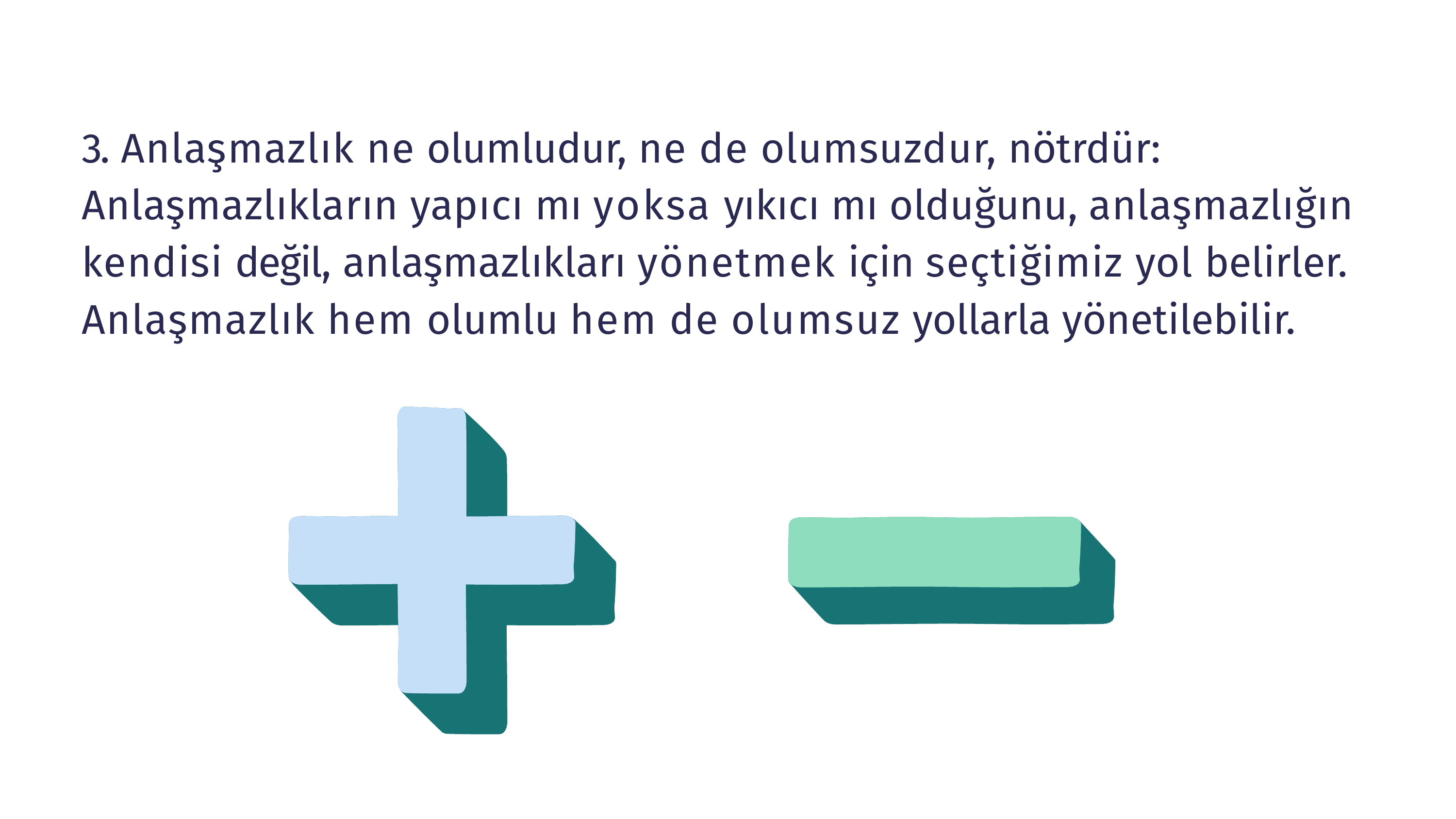

# 3. Anlaşmazlık ne olumludur, ne de olumsuzdur, nötrdür: Anlaşmazlıkların yapıcı mı yoksa yıkıcı mı olduğunu, anlaşmazlığın kendisi değil, anlaşmazlıkları yönetmek için seçtiğimiz yol belirler. Anlaşmazlık hem olumlu hem de olumsuz yollarla yönetilebilir.